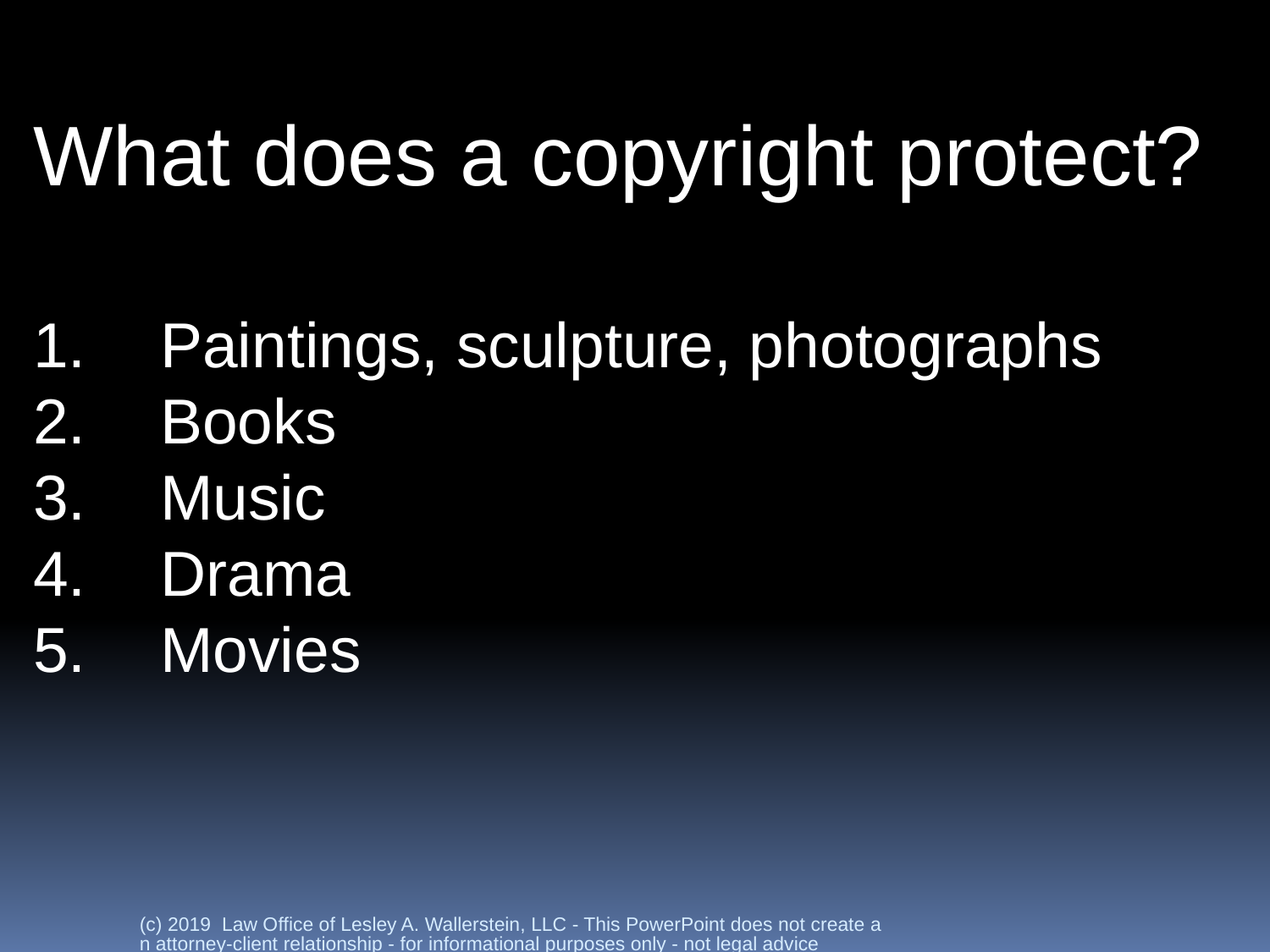

What does a copyright protect?

Paintings, sculpture, photographs
Books
Music
Drama
Movies
(c) 2019  Law Office of Lesley A. Wallerstein, LLC - This PowerPoint does not create an attorney-client relationship - for informational purposes only - not legal advice